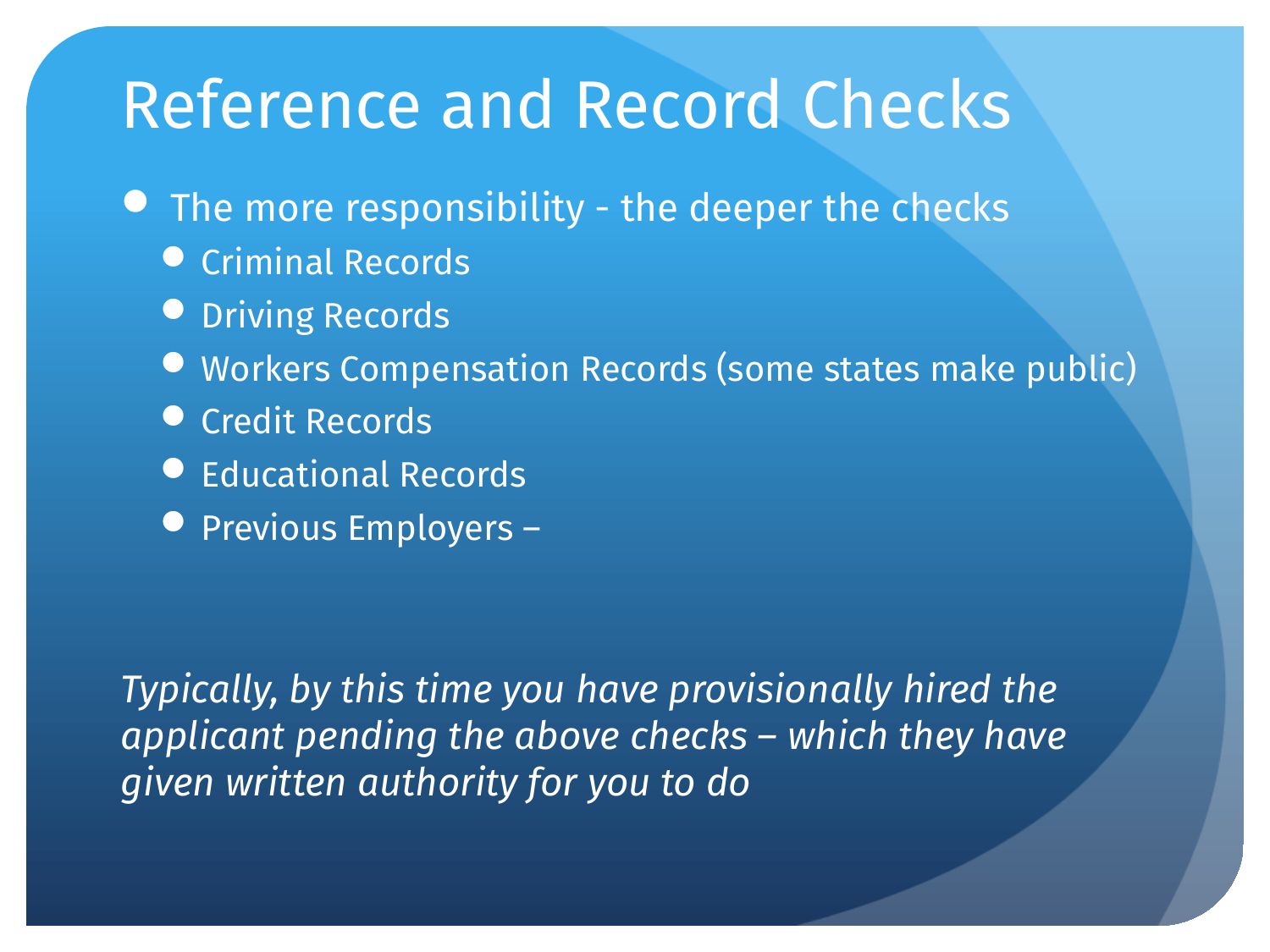

# Reference and Record Checks
 The more responsibility - the deeper the checks
Criminal Records
Driving Records
Workers Compensation Records (some states make public)
Credit Records
Educational Records
Previous Employers –

Typically, by this time you have provisionally hired the applicant pending the above checks – which they have given written authority for you to do